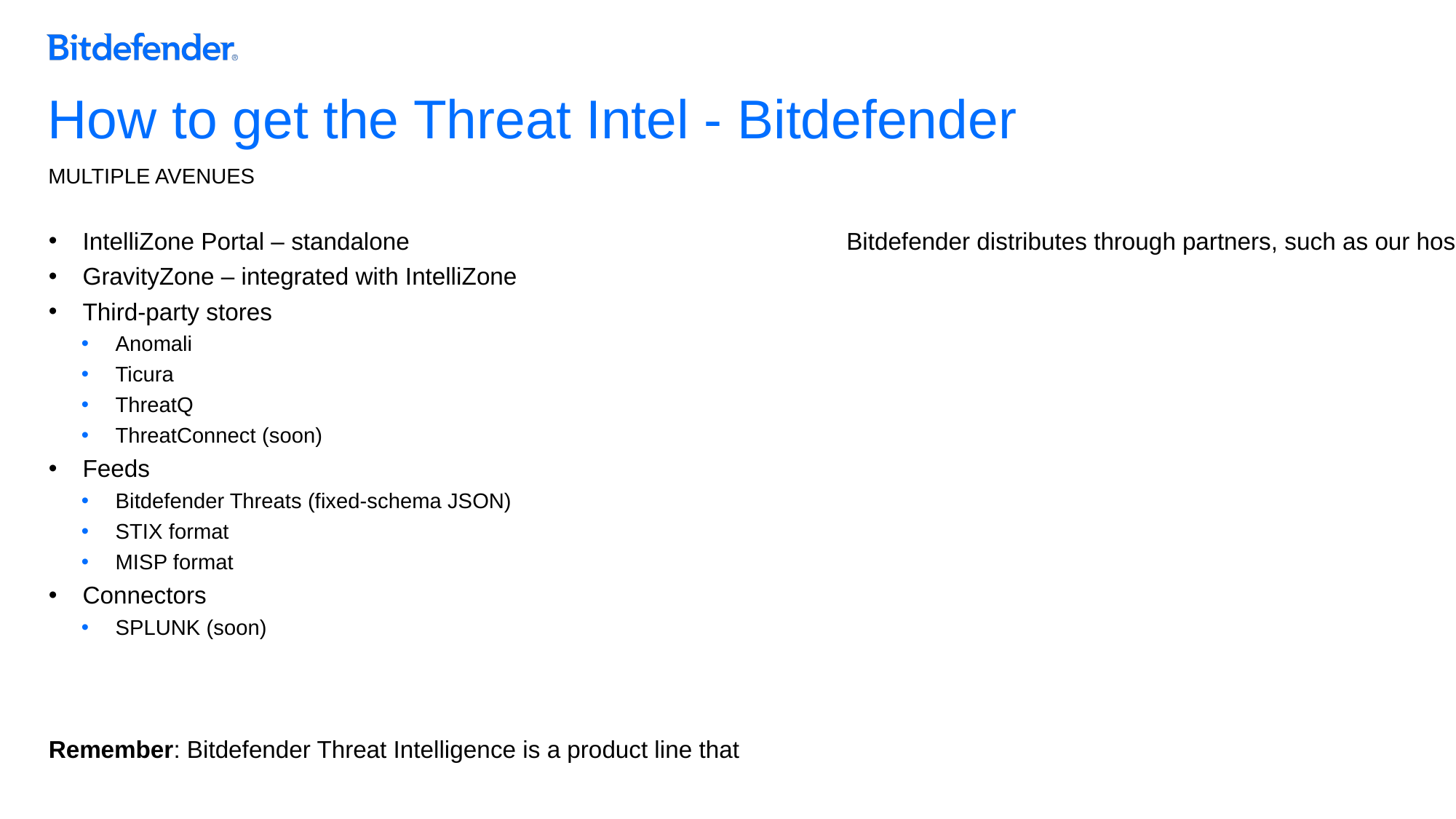

# How to get the Threat Intel - Bitdefender
Multiple Avenues
IntelliZone Portal – standalone
GravityZone – integrated with IntelliZone
Third-party stores
Anomali
Ticura
ThreatQ
ThreatConnect (soon)
Feeds
Bitdefender Threats (fixed-schema JSON)
STIX format
MISP format
Connectors
SPLUNK (soon)

Remember: Bitdefender Threat Intelligence is a product line that Bitdefender distributes through partners, such as our host Maguay.